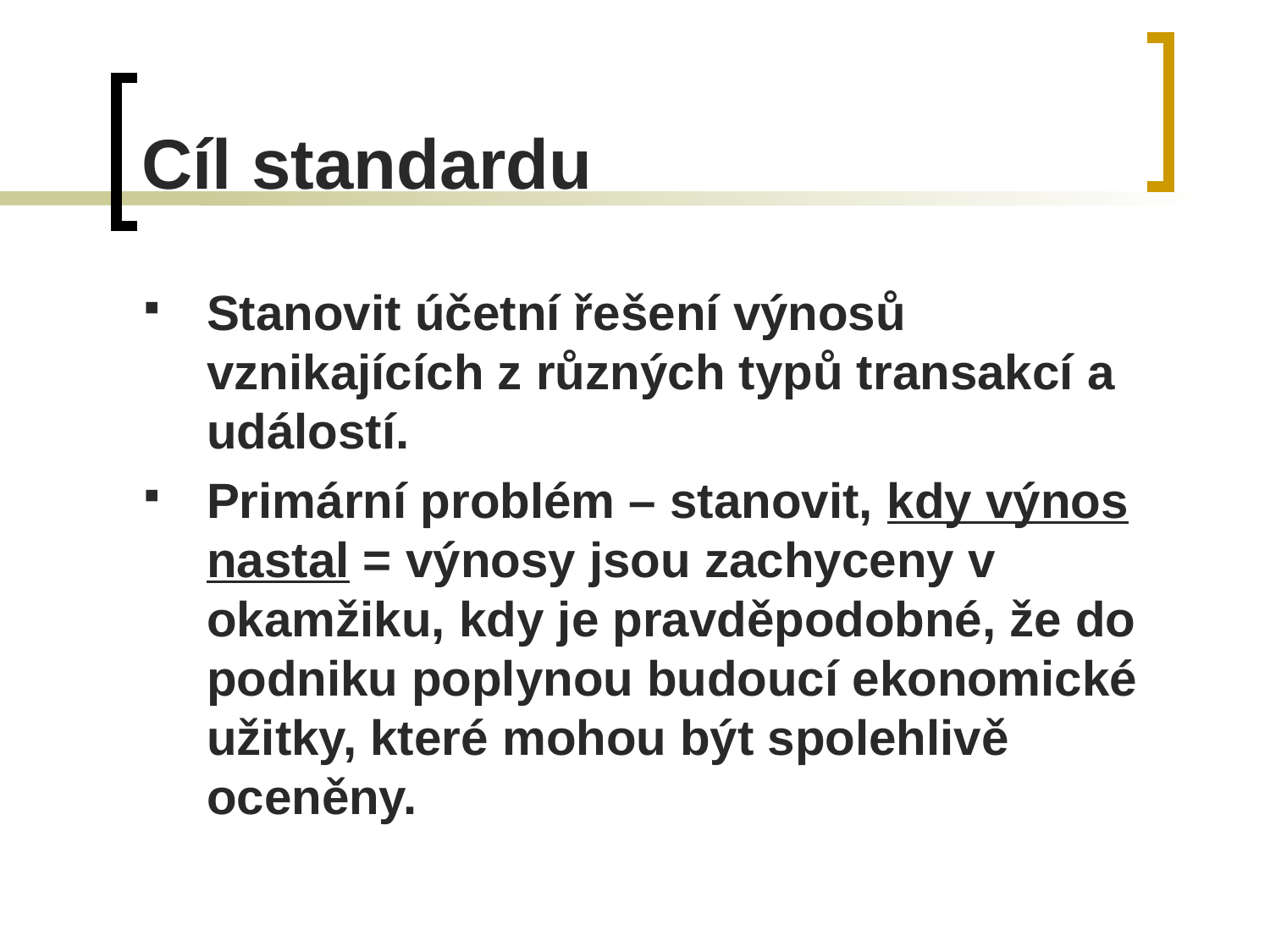

# Cíl standardu
Stanovit účetní řešení výnosů vznikajících z různých typů transakcí a událostí.
Primární problém – stanovit, kdy výnos nastal = výnosy jsou zachyceny v okamžiku, kdy je pravděpodobné, že do podniku poplynou budoucí ekonomické užitky, které mohou být spolehlivě oceněny.